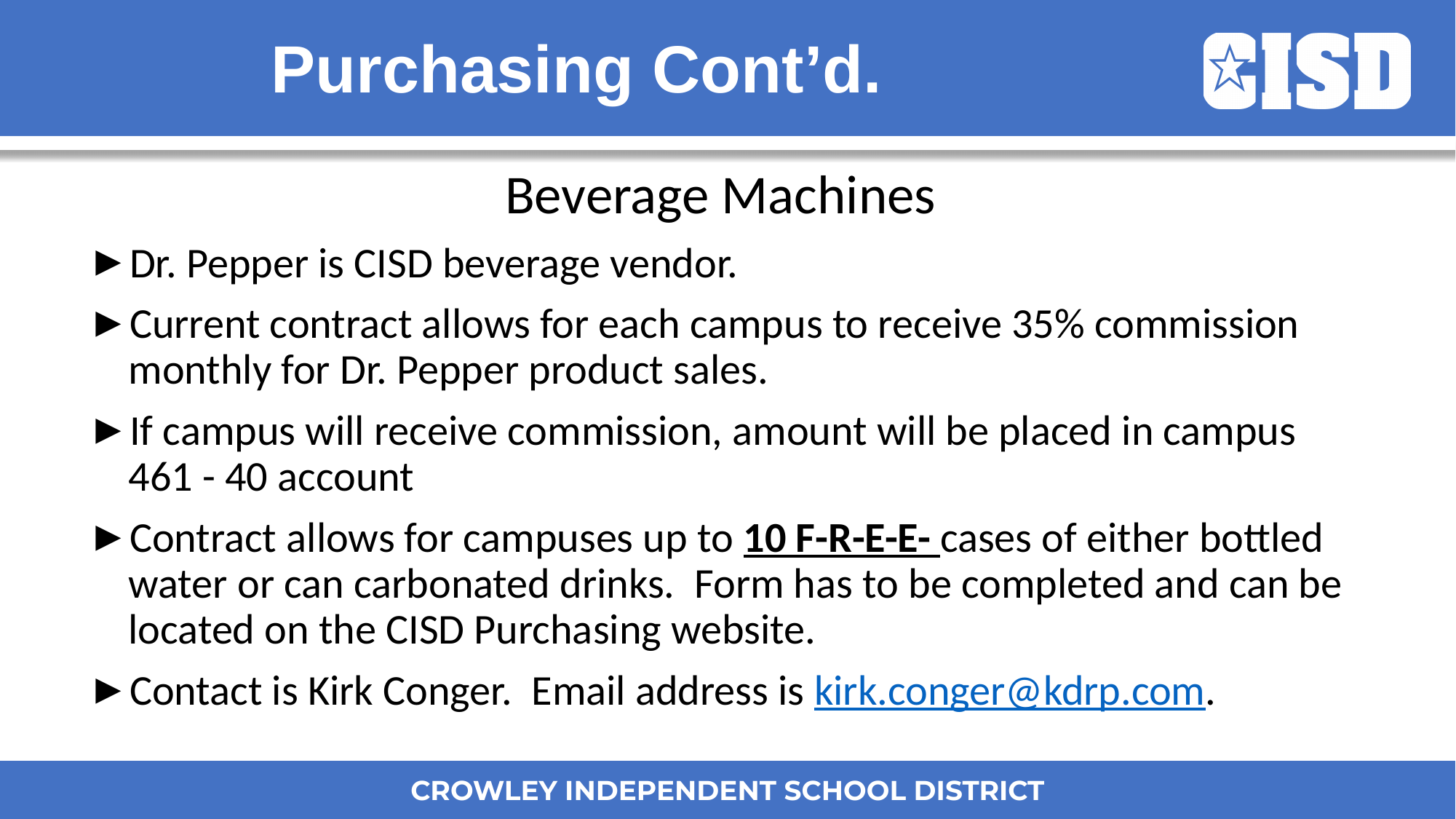

# Purchasing Cont’d.
Beverage Machines
Dr. Pepper is CISD beverage vendor.
Current contract allows for each campus to receive 35% commission monthly for Dr. Pepper product sales.
If campus will receive commission, amount will be placed in campus 461 - 40 account
Contract allows for campuses up to 10 F-R-E-E- cases of either bottled water or can carbonated drinks.  Form has to be completed and can be located on the CISD Purchasing website.
Contact is Kirk Conger.  Email address is kirk.conger@kdrp.com.